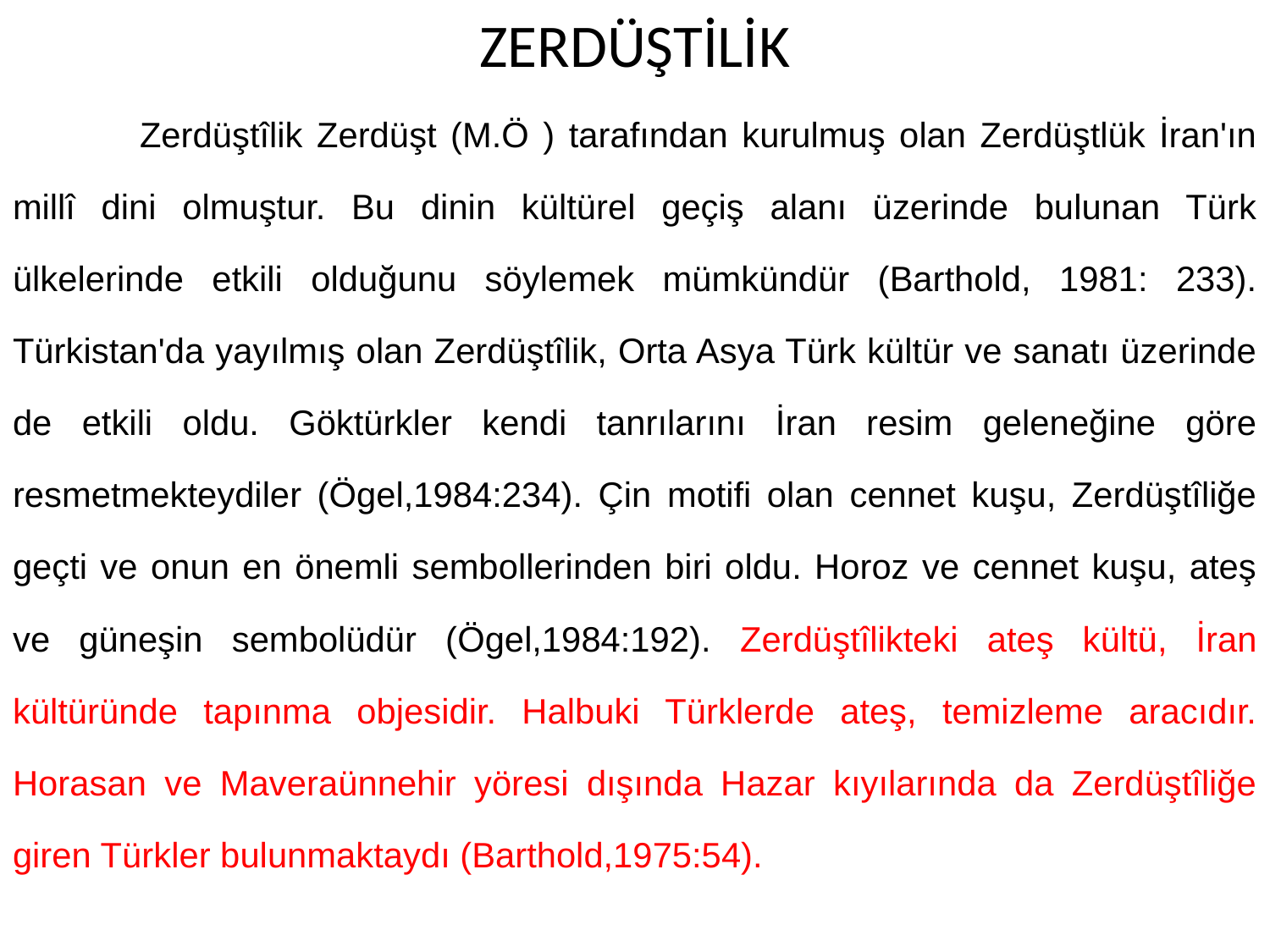

# ZERDÜŞTİLİK
	Zerdüştîlik Zerdüşt (M.Ö ) tarafından kurulmuş olan Zerdüştlük İran'ın millî dini olmuştur. Bu dinin kültürel geçiş alanı üzerinde bulunan Türk ülkelerinde etkili olduğunu söylemek mümkündür (Barthold, 1981: 233). Türkistan'da yayılmış olan Zerdüştîlik, Orta Asya Türk kültür ve sanatı üzerinde de etkili oldu. Göktürkler kendi tanrılarını İran resim geleneğine göre resmetmekteydiler (Ögel,1984:234). Çin motifi olan cennet kuşu, Zerdüştîliğe geçti ve onun en önemli sembollerinden biri oldu. Horoz ve cennet kuşu, ateş ve güneşin sembolüdür (Ögel,1984:192). Zerdüştîlikteki ateş kültü, İran kültüründe tapınma objesidir. Halbuki Türklerde ateş, temizleme aracıdır. Horasan ve Maveraünnehir yöresi dışında Hazar kıyılarında da Zerdüştîliğe giren Türkler bulunmaktaydı (Barthold,1975:54).